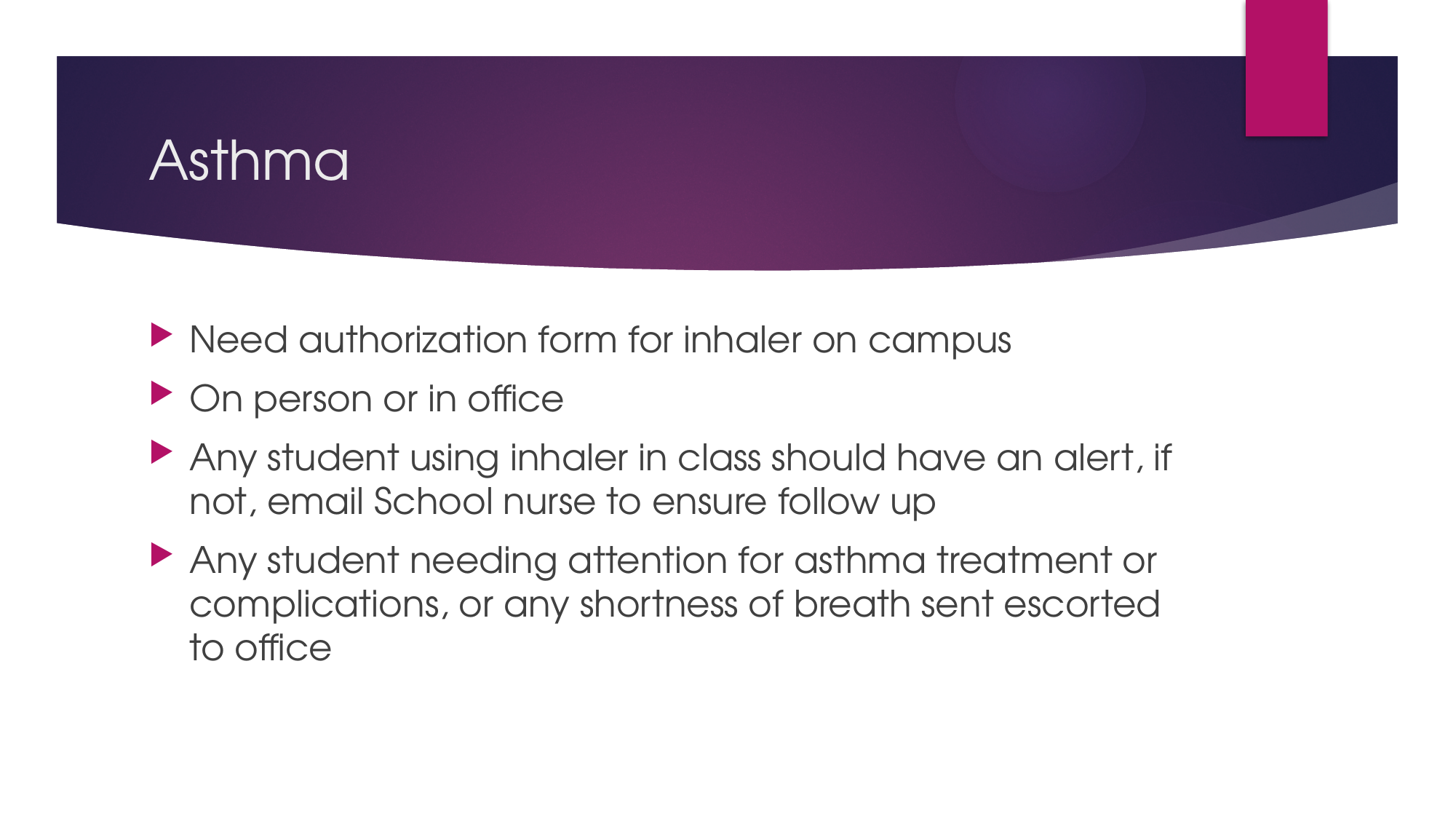

# Asthma
Need authorization form for inhaler on campus
On person or in office
Any student using inhaler in class should have an alert, if not, email School nurse to ensure follow up
Any student needing attention for asthma treatment or complications, or any shortness of breath sent escorted to office